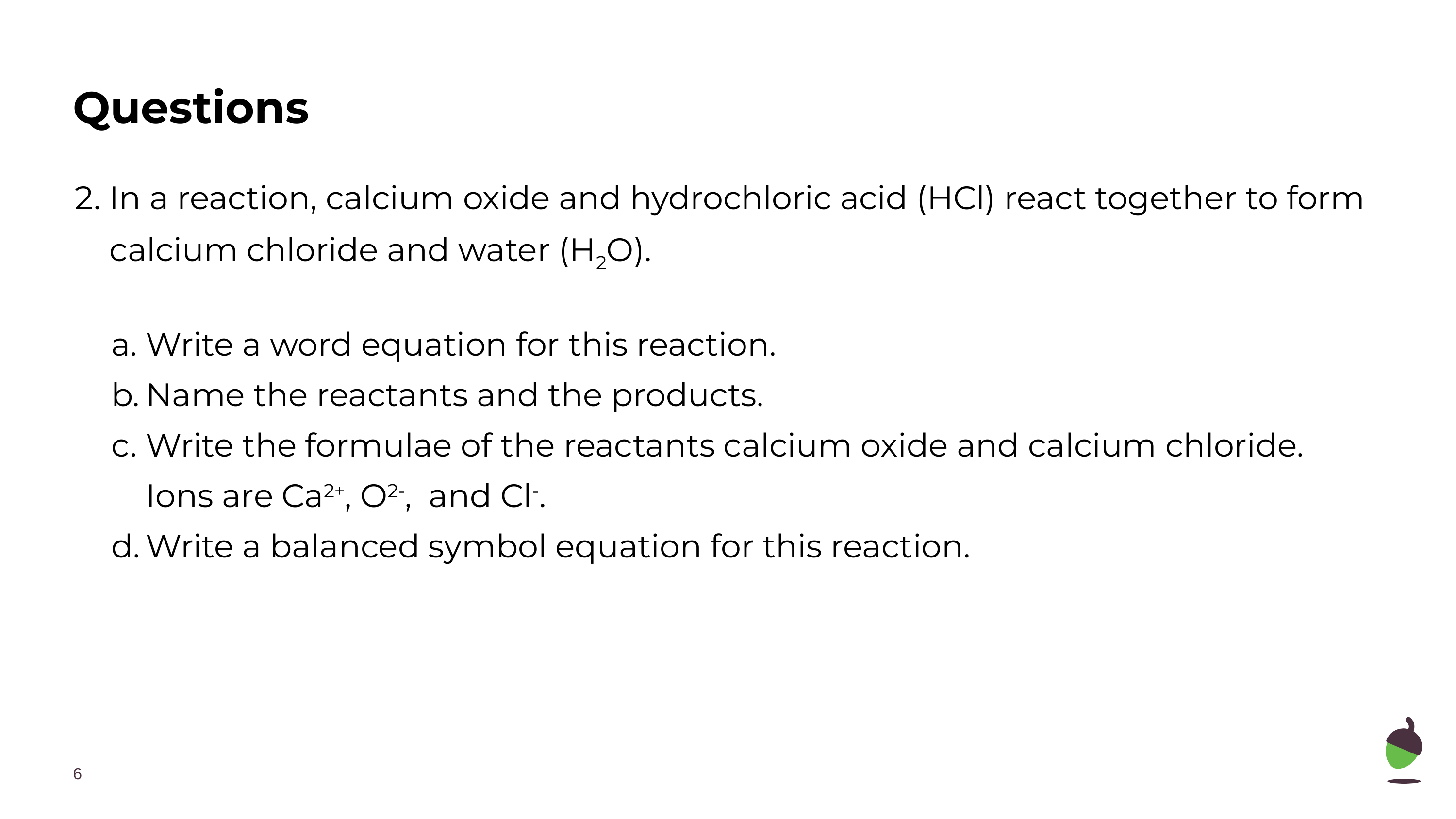

# Questions
In a reaction, calcium oxide and hydrochloric acid (HCl) react together to form calcium chloride and water (H2O).
Write a word equation for this reaction.
Name the reactants and the products.
Write the formulae of the reactants calcium oxide and calcium chloride.      Ions are Ca2+, O2-,  and Cl-.
Write a balanced symbol equation for this reaction.
6